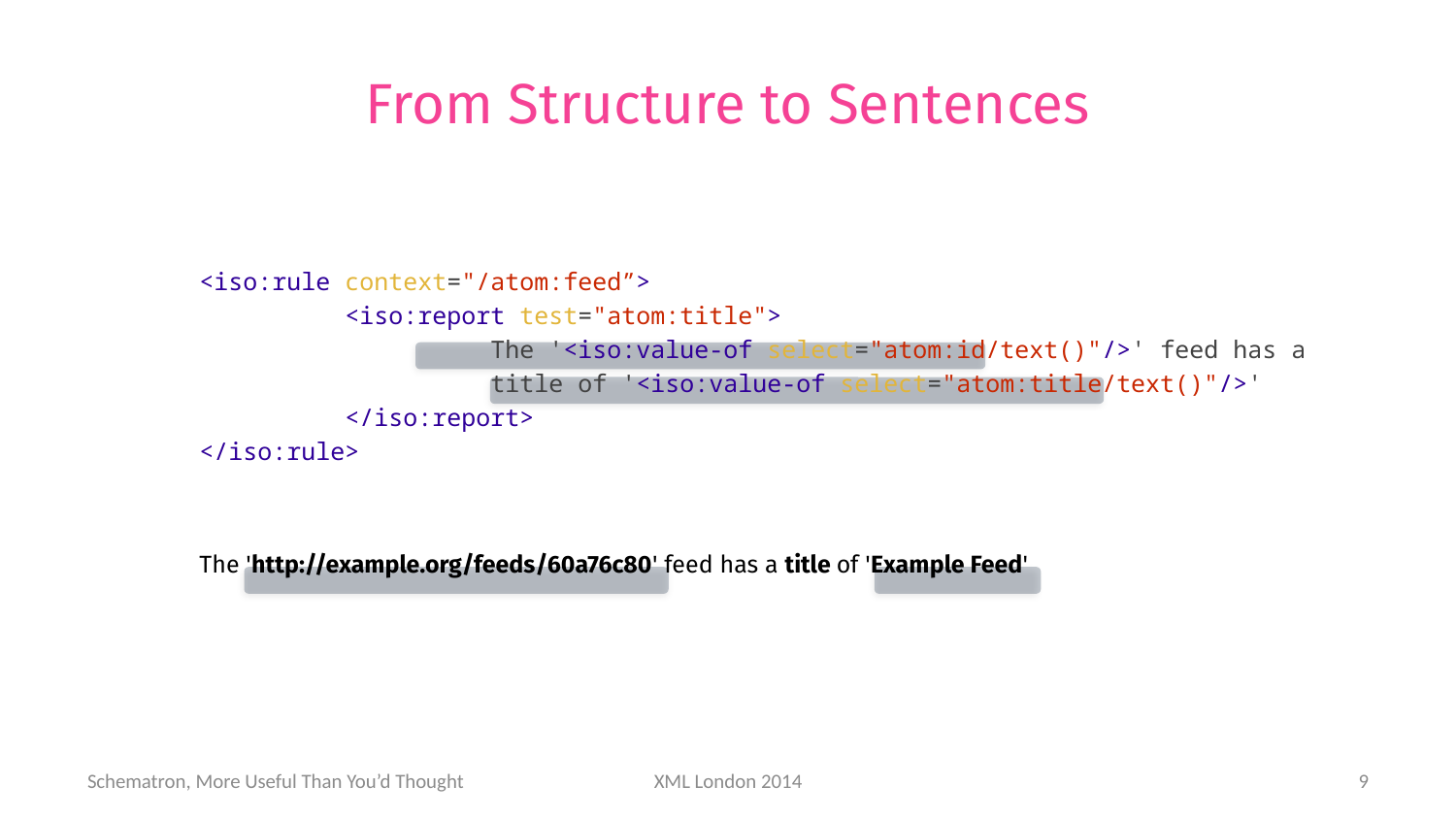

# From Structure to Sentences

<iso:rule context="/atom:feed”>
	<iso:report test="atom:title">
		The '<iso:value-of select="atom:id/text()"/>' feed has a
		title of '<iso:value-of select="atom:title/text()"/>'
	</iso:report>
</iso:rule>

The 'http://example.org/feeds/60a76c80' feed has a title of 'Example Feed'

Schematron, More Useful Than You’d Thought
XML London 2014
9